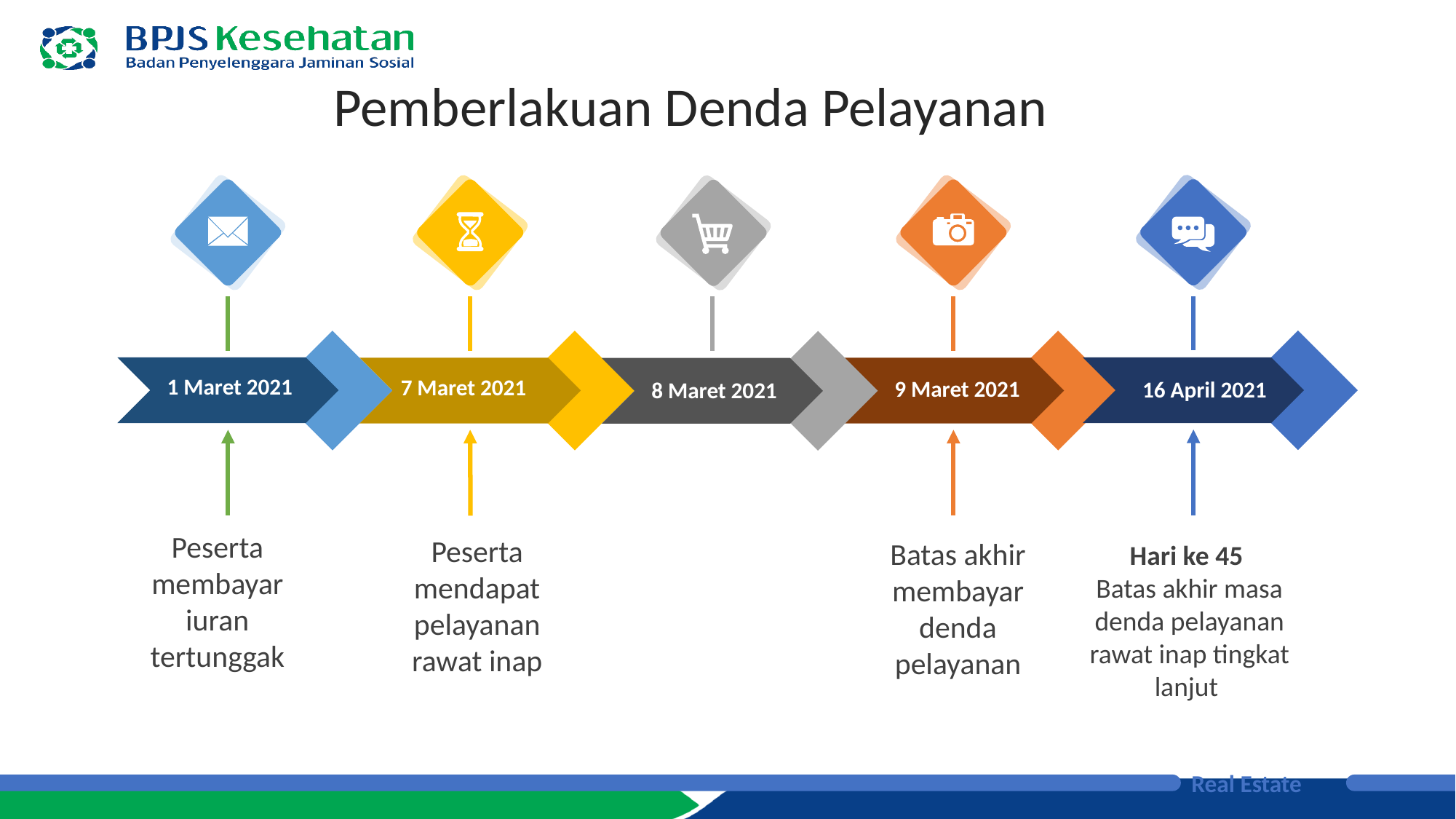

Pemberlakuan Denda Pelayanan

1 Maret 2021
7 Maret 2021
9 Maret 2021
16 April 2021
8 Maret 2021
Peserta membayar iuran tertunggak
Peserta mendapat pelayanan rawat inap
Batas akhir membayar denda pelayanan
Hari ke 45
Batas akhir masa denda pelayanan rawat inap tingkat lanjut